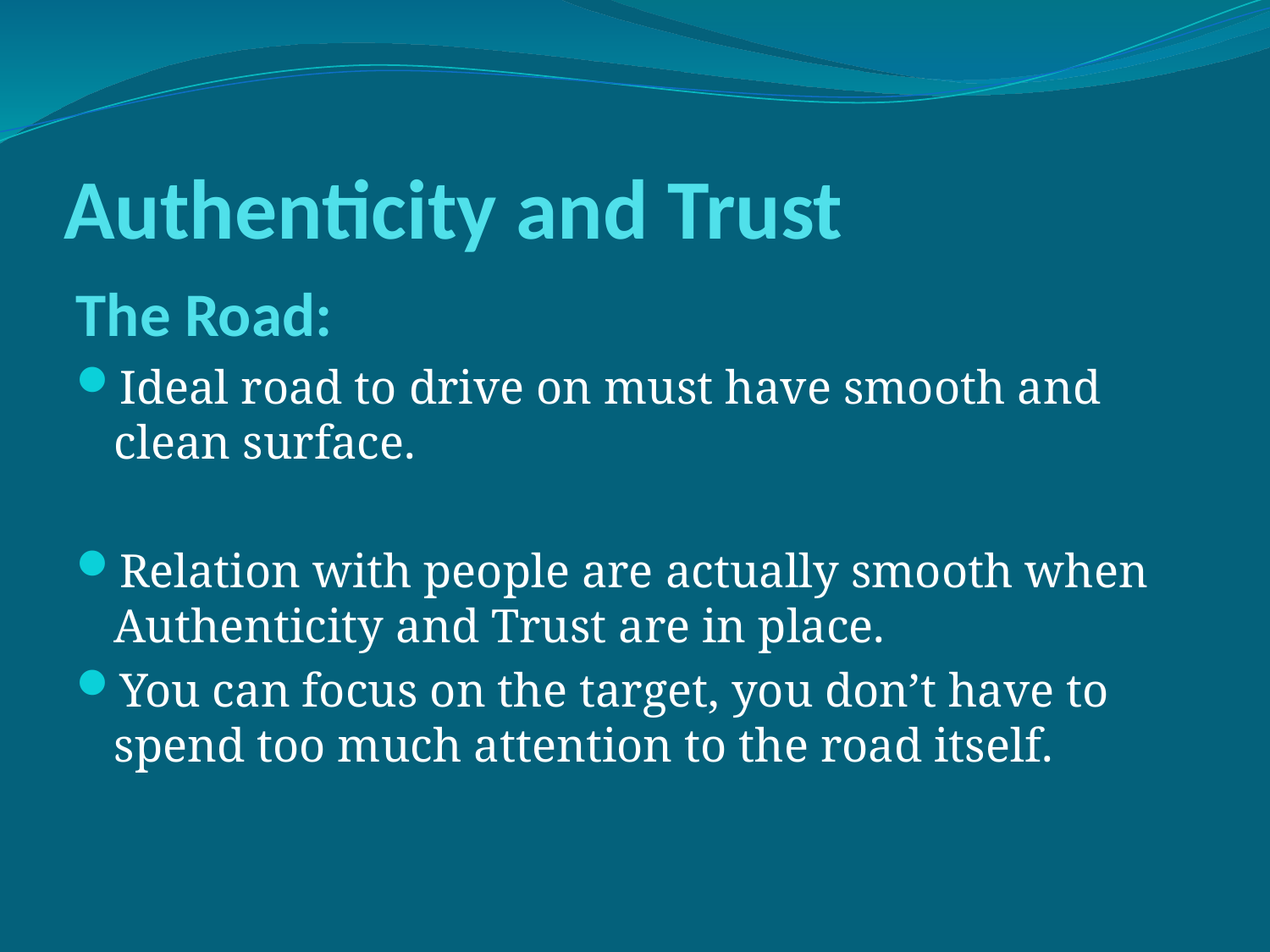

# Authenticity and Trust
The Road:
Ideal road to drive on must have smooth and clean surface.

Relation with people are actually smooth when Authenticity and Trust are in place.
You can focus on the target, you don’t have to spend too much attention to the road itself.